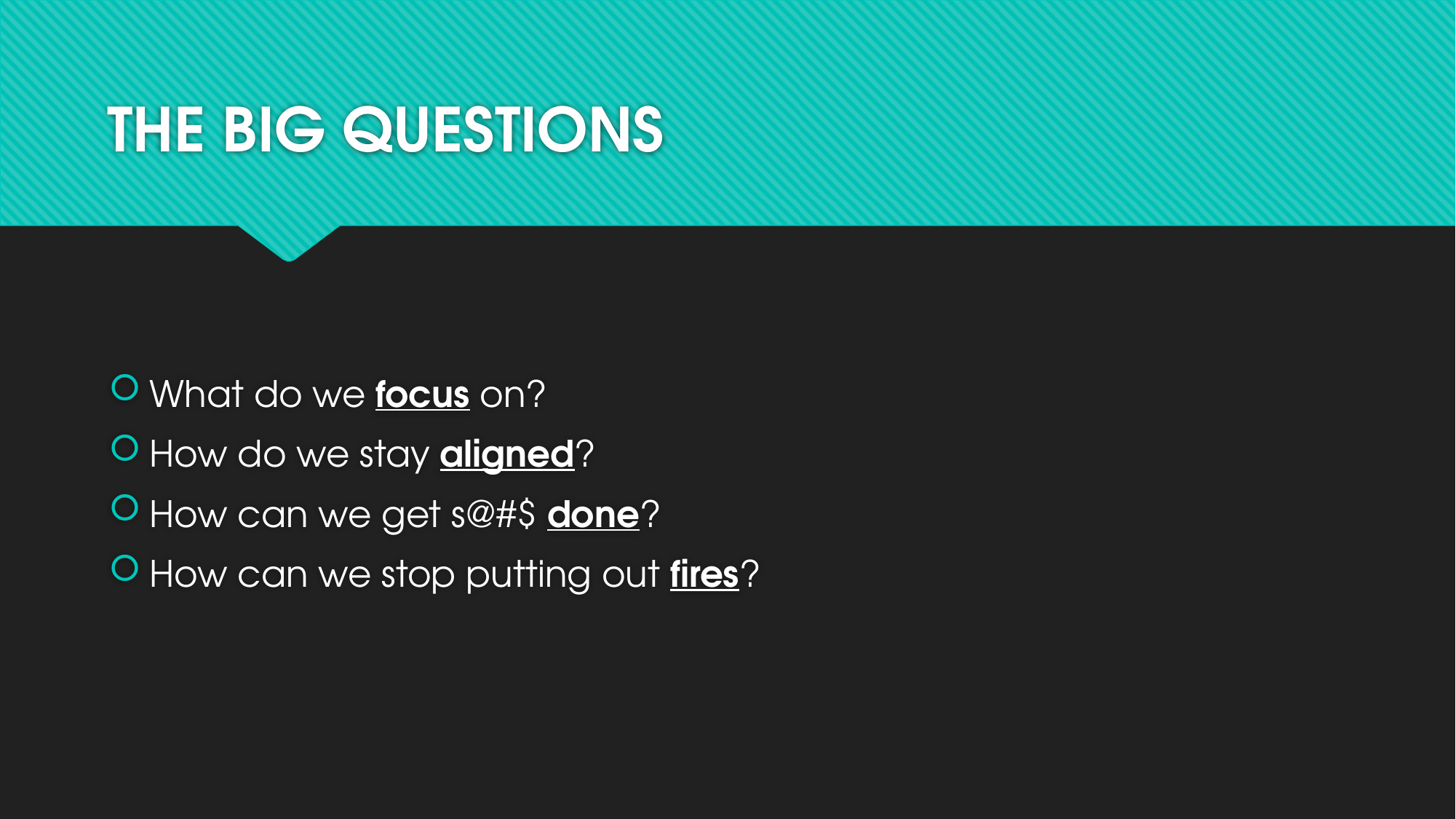

# THE BIG QUESTIONS
What do we focus on?
How do we stay aligned?
How can we get s@#$ done?
How can we stop putting out fires?